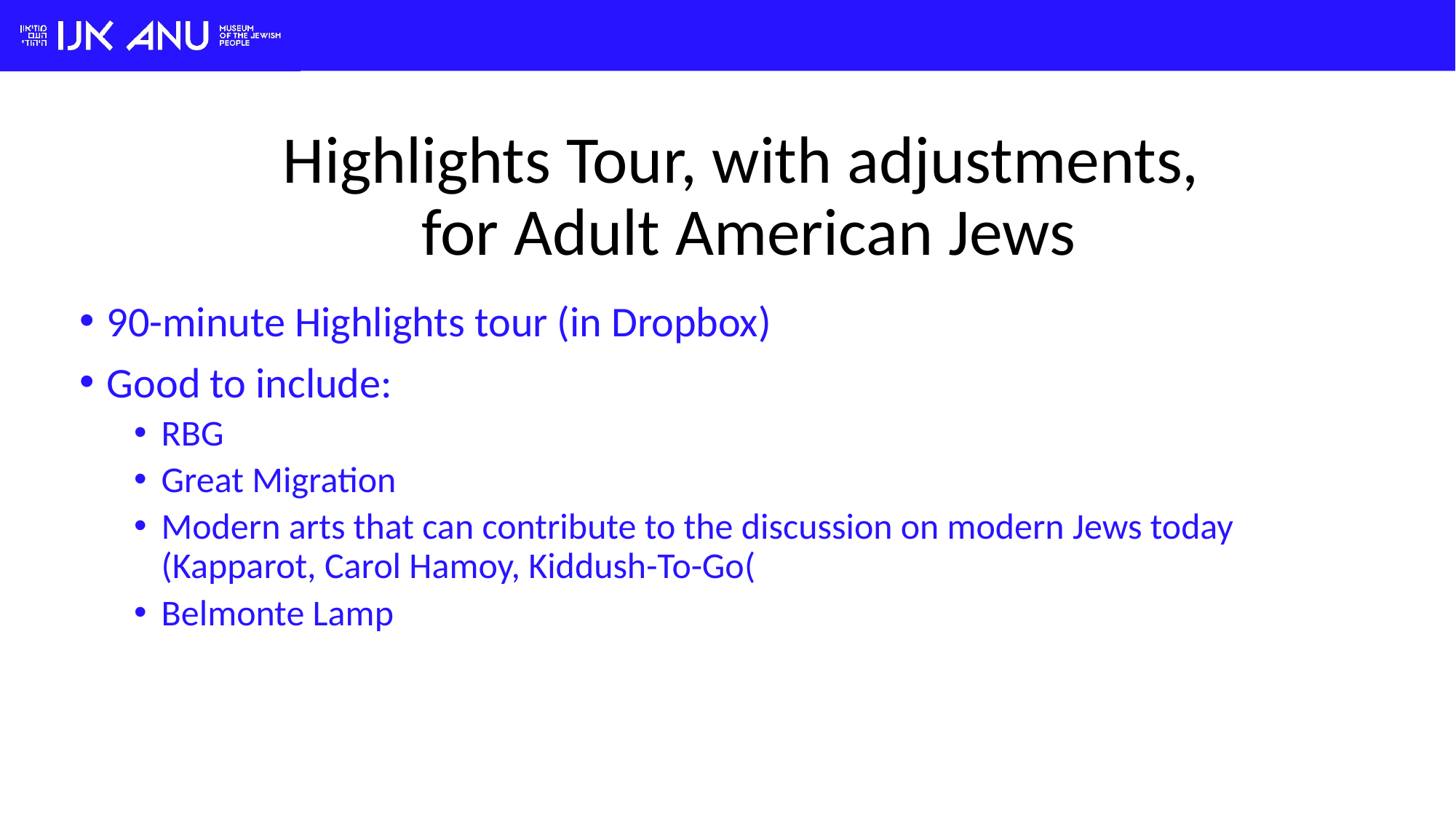

# Highlights Tour, with adjustments, for Adult American Jews
90-minute Highlights tour (in Dropbox)
Good to include:
RBG
Great Migration
Modern arts that can contribute to the discussion on modern Jews today (Kapparot, Carol Hamoy, Kiddush-To-Go(
Belmonte Lamp